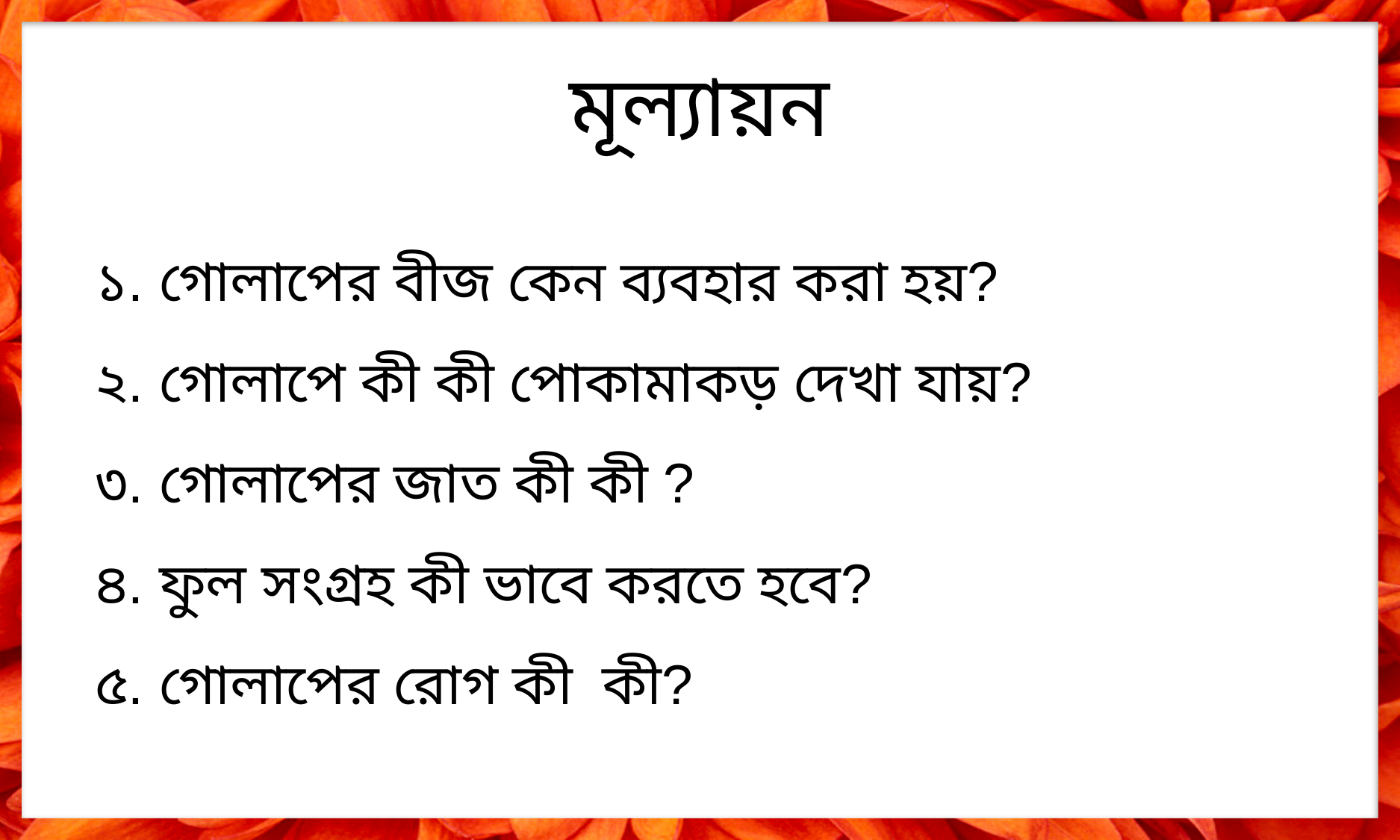

মূল্যায়ন
১. গোলাপের বীজ কেন ব্যবহার করা হয়?
২. গোলাপে কী কী পোকামাকড় দেখা যায়?
৩. গোলাপের জাত কী কী ?
৪. ফুল সংগ্রহ কী ভাবে করতে হবে?
৫. গোলাপের রোগ কী  কী?